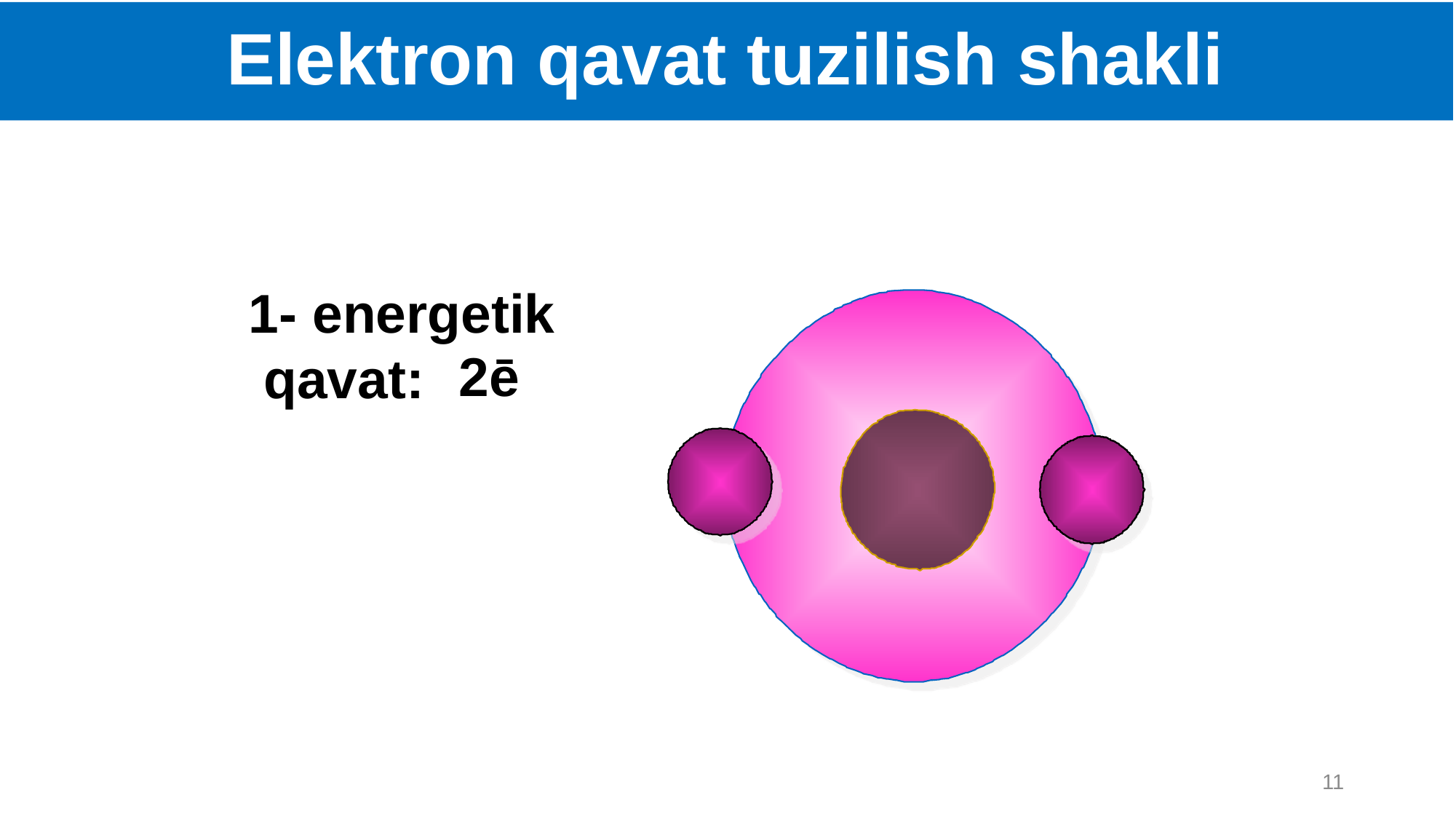

Elektron qavat tuzilish shakli
1- energetik
 qavat:

2ē
11